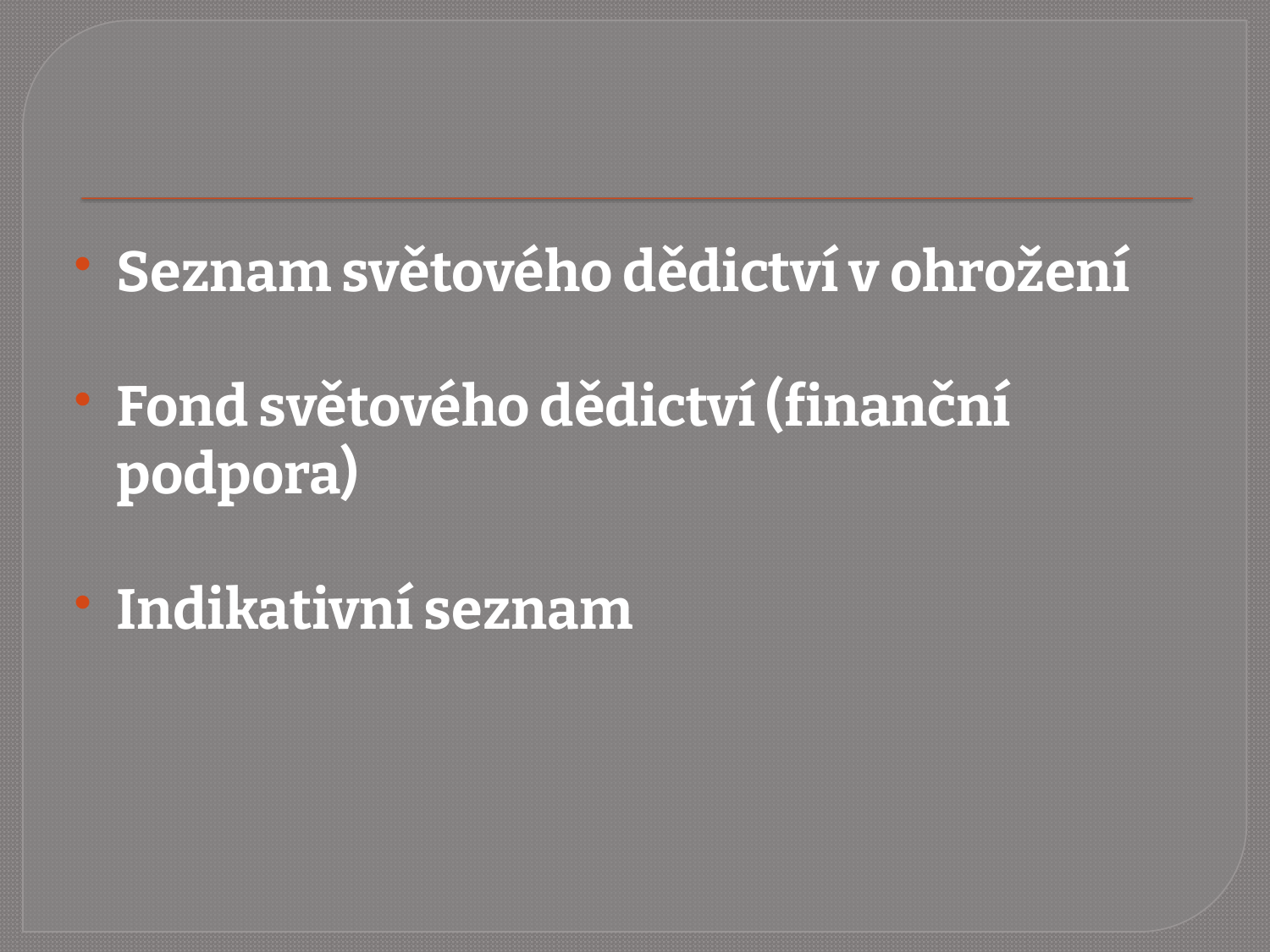

#
Seznam světového dědictví v ohrožení

Fond světového dědictví (finanční podpora)

Indikativní seznam